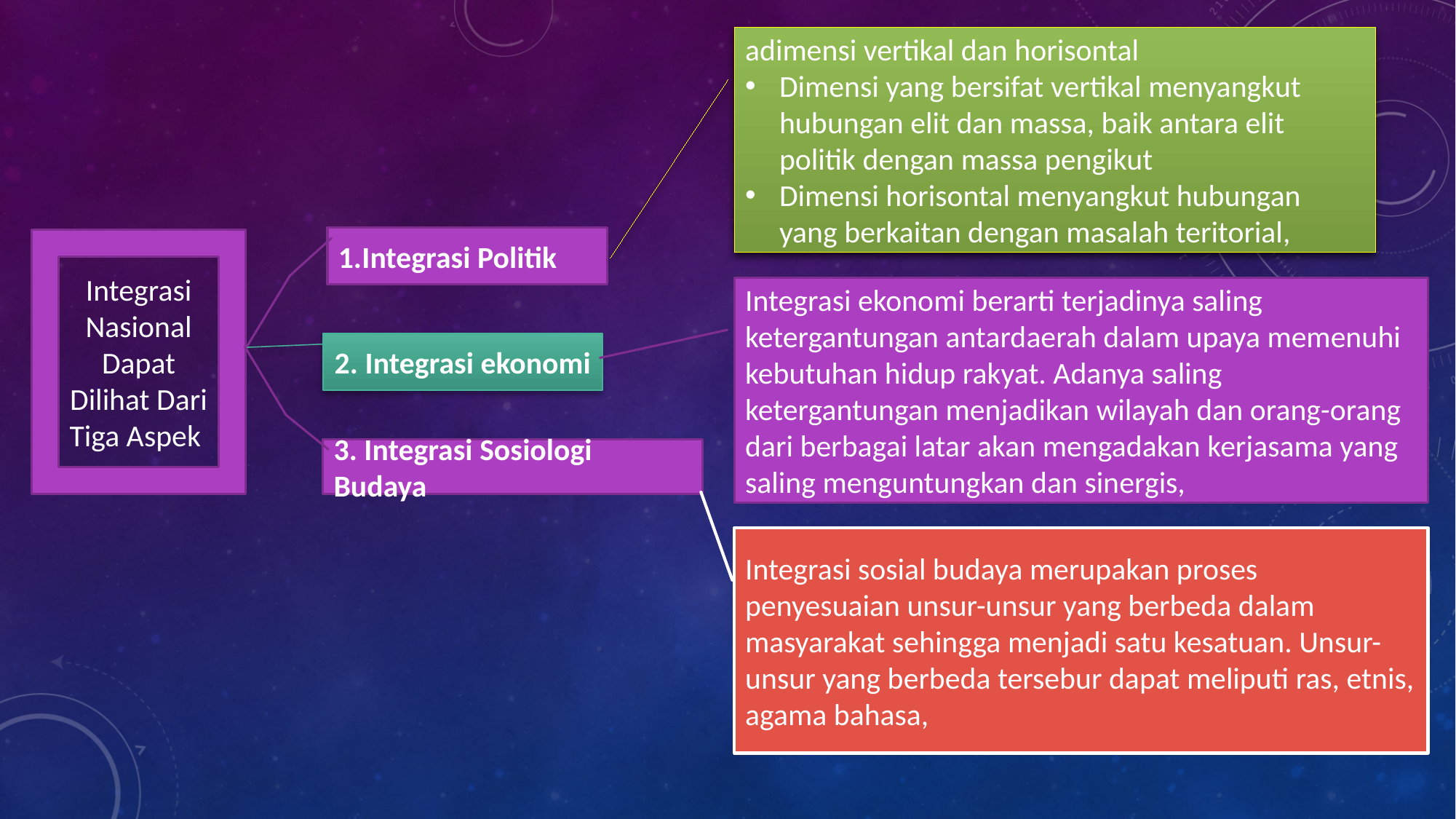

adimensi vertikal dan horisontal
Dimensi yang bersifat vertikal menyangkut hubungan elit dan massa, baik antara elit politik dengan massa pengikut
Dimensi horisontal menyangkut hubungan yang berkaitan dengan masalah teritorial,
1.Integrasi Politik
Integrasi Nasional Dapat Dilihat Dari Tiga Aspek
Integrasi ekonomi berarti terjadinya saling ketergantungan antardaerah dalam upaya memenuhi kebutuhan hidup rakyat. Adanya saling ketergantungan menjadikan wilayah dan orang-orang dari berbagai latar akan mengadakan kerjasama yang saling menguntungkan dan sinergis,
2. Integrasi ekonomi
3. Integrasi Sosiologi Budaya
Integrasi sosial budaya merupakan proses penyesuaian unsur-unsur yang berbeda dalam masyarakat sehingga menjadi satu kesatuan. Unsur-unsur yang berbeda tersebur dapat meliputi ras, etnis, agama bahasa,